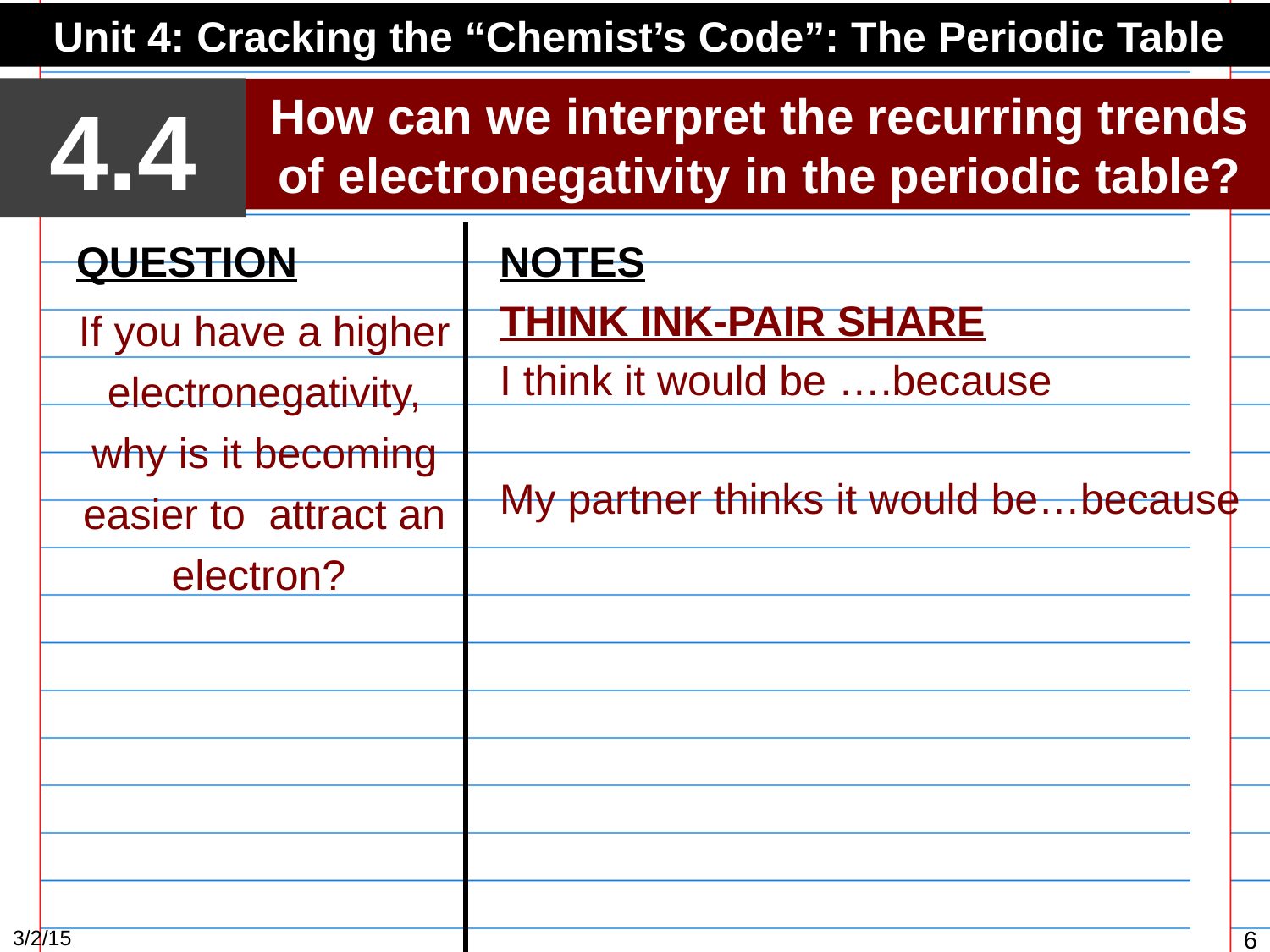

Unit 4: Cracking the “Chemist’s Code”: The Periodic Table
4.4
How can we interpret the recurring trends of electronegativity in the periodic table?
QUESTION
If you have a higher electronegativity, why is it becoming easier to  attract an electron?
NOTES
THINK INK-PAIR SHARE
I think it would be ….because

My partner thinks it would be…because
3/2/15
6